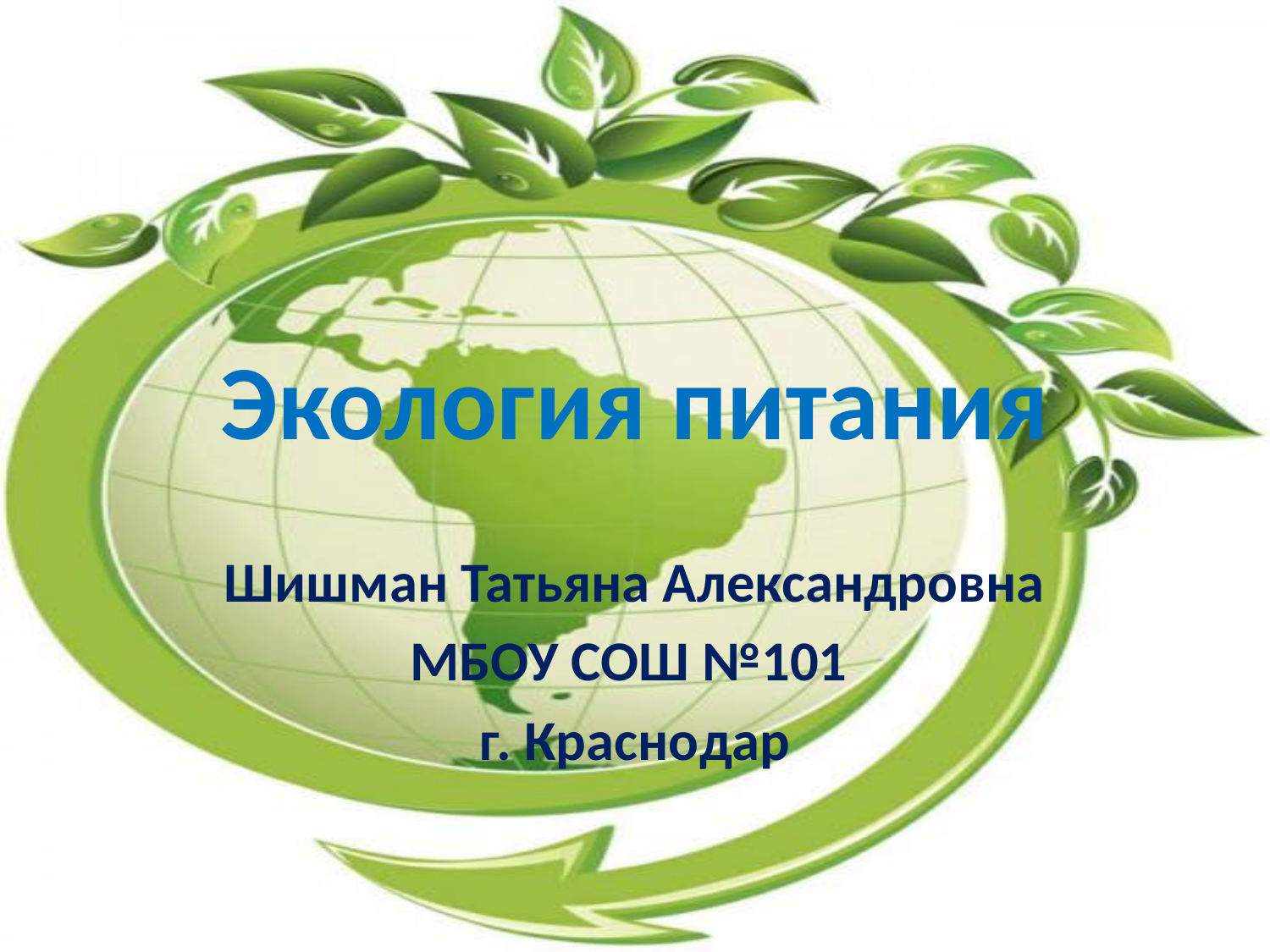

# Экология питания
Шишман Татьяна Александровна
МБОУ СОШ №101
г. Краснодар